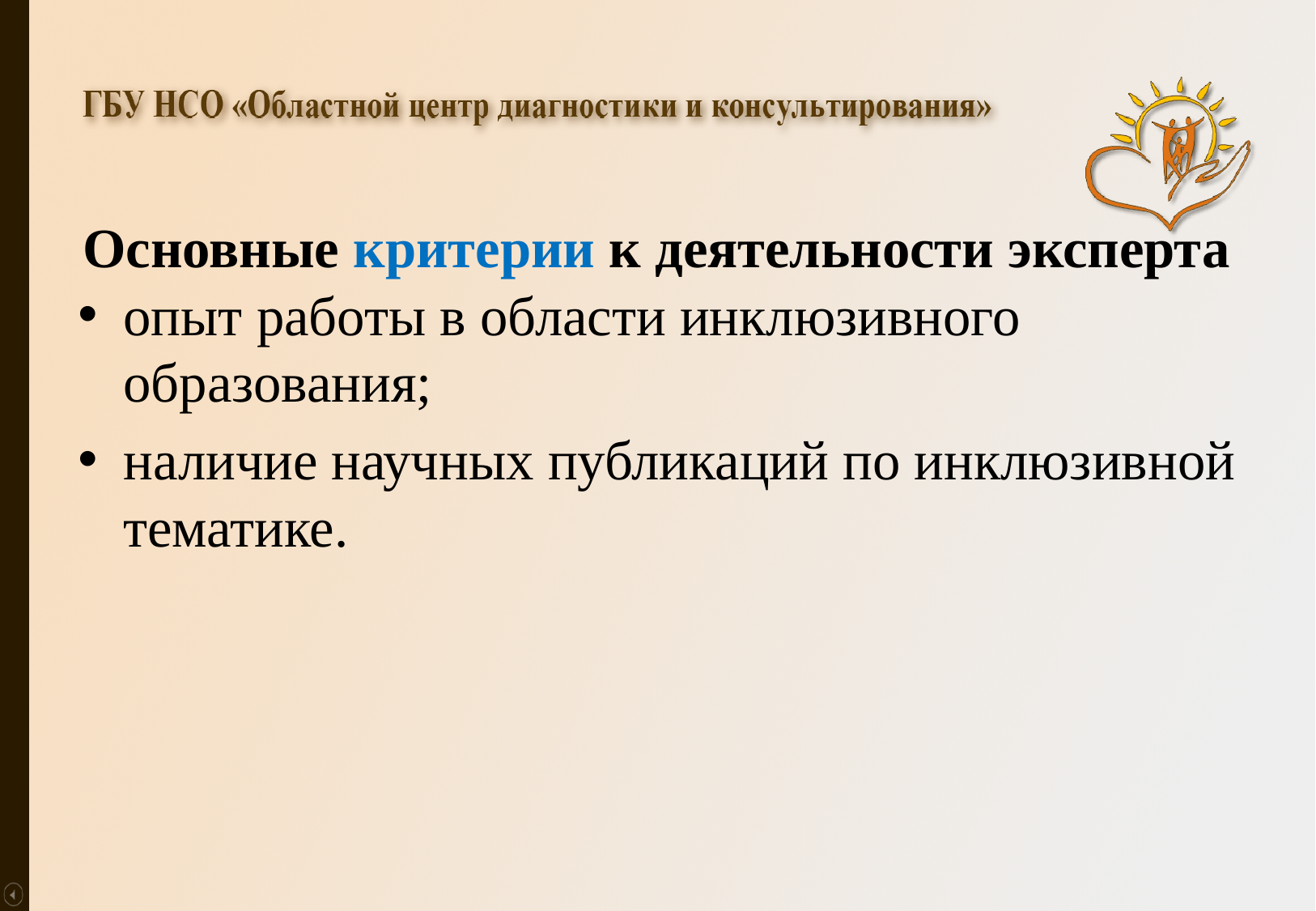

# Основные критерии к деятельности эксперта
опыт работы в области инклюзивного образования;
наличие научных публикаций по инклюзивной тематике.